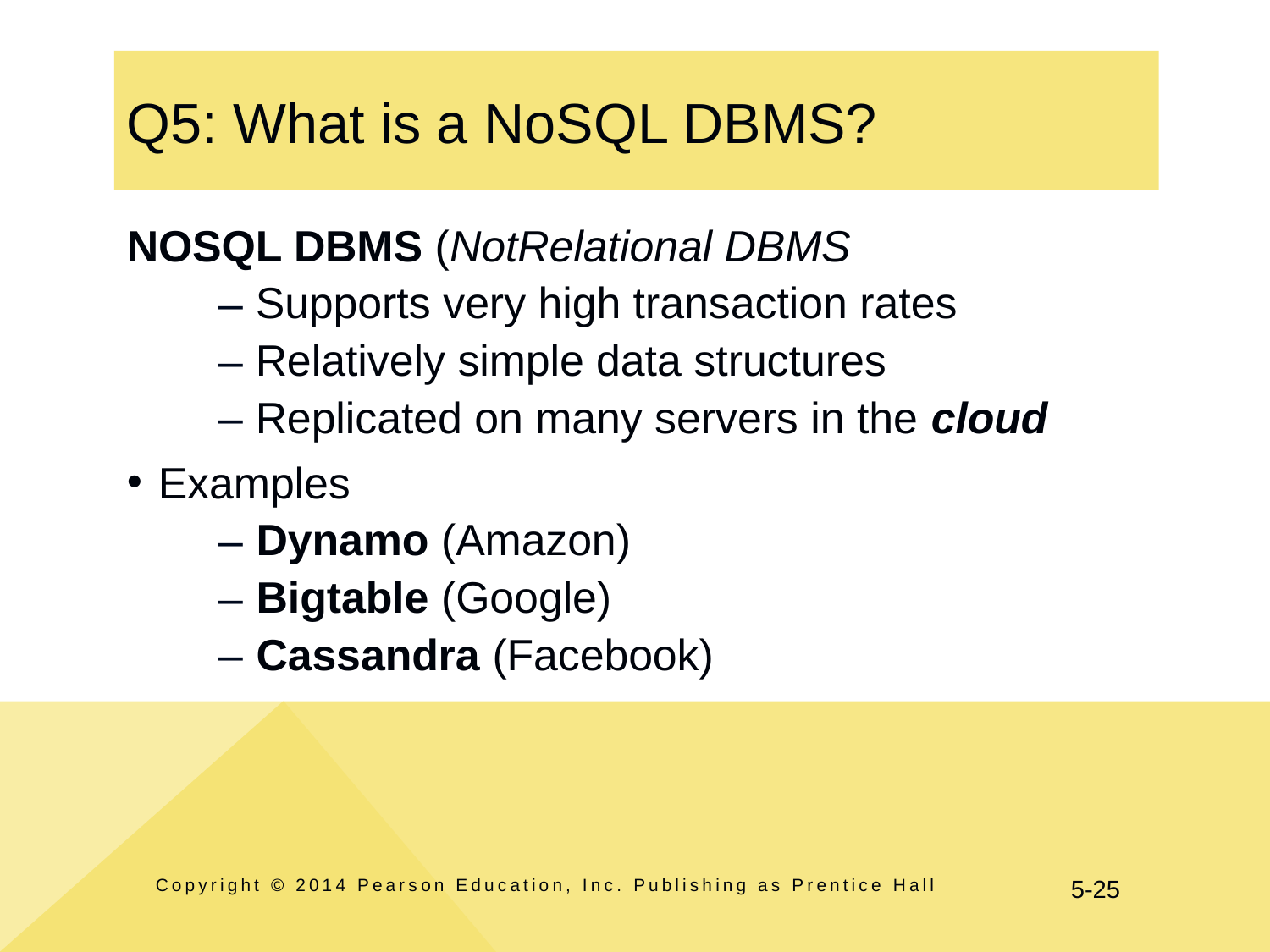

# Q5: What is a NoSQL DBMS?
NOSQL DBMS (NotRelational DBMS
Supports very high transaction rates
Relatively simple data structures
Replicated on many servers in the cloud
Examples
Dynamo (Amazon)
Bigtable (Google)
Cassandra (Facebook)

Copyright © 2014 Pearson Education, Inc. Publishing as Prentice Hall